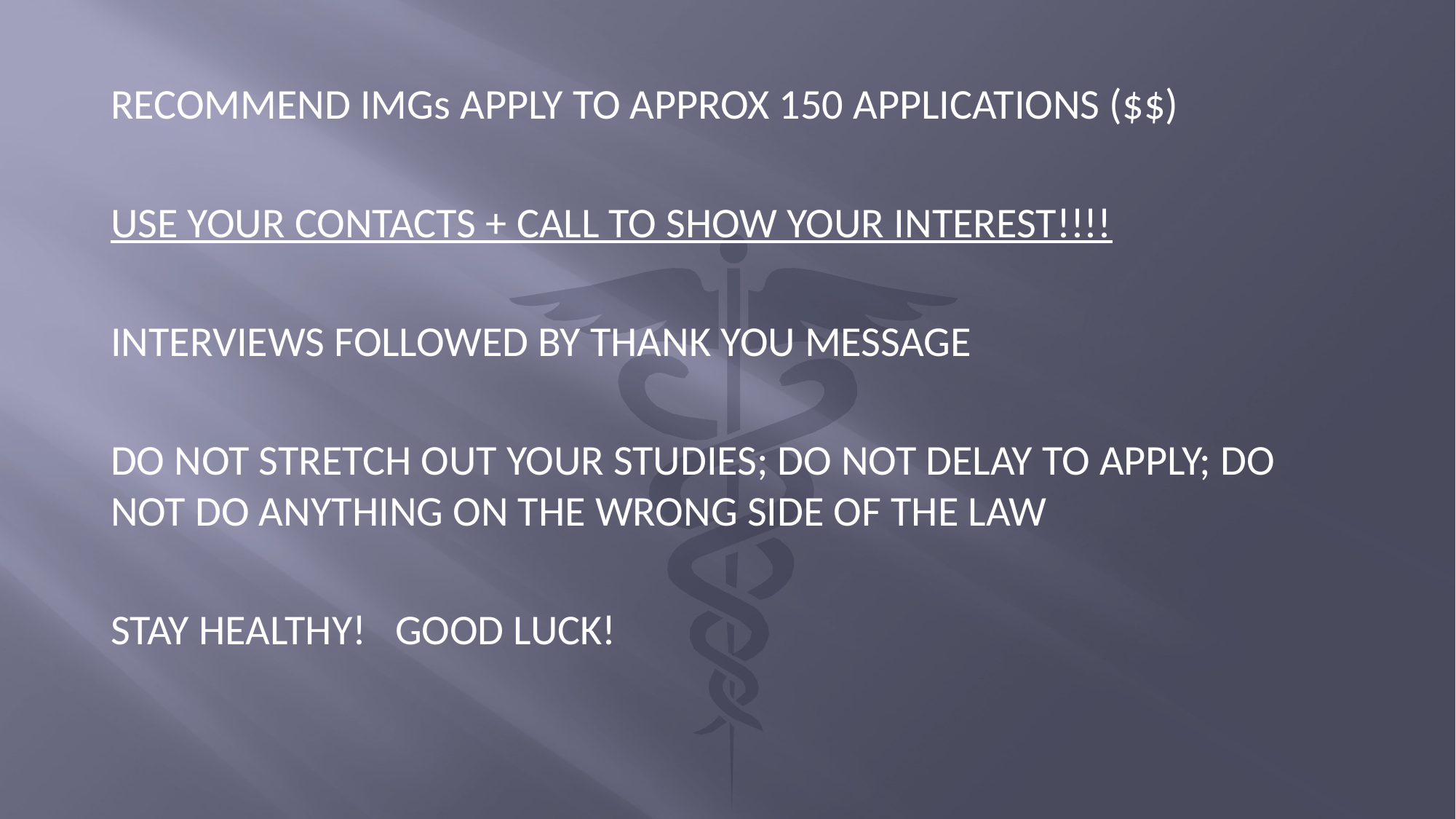

RECOMMEND IMGs APPLY TO APPROX 150 APPLICATIONS ($$)

USE YOUR CONTACTS + CALL TO SHOW YOUR INTEREST!!!!

INTERVIEWS FOLLOWED BY THANK YOU MESSAGE

DO NOT STRETCH OUT YOUR STUDIES; DO NOT DELAY TO APPLY; DO NOT DO ANYTHING ON THE WRONG SIDE OF THE LAW

STAY HEALTHY!   GOOD LUCK!
62